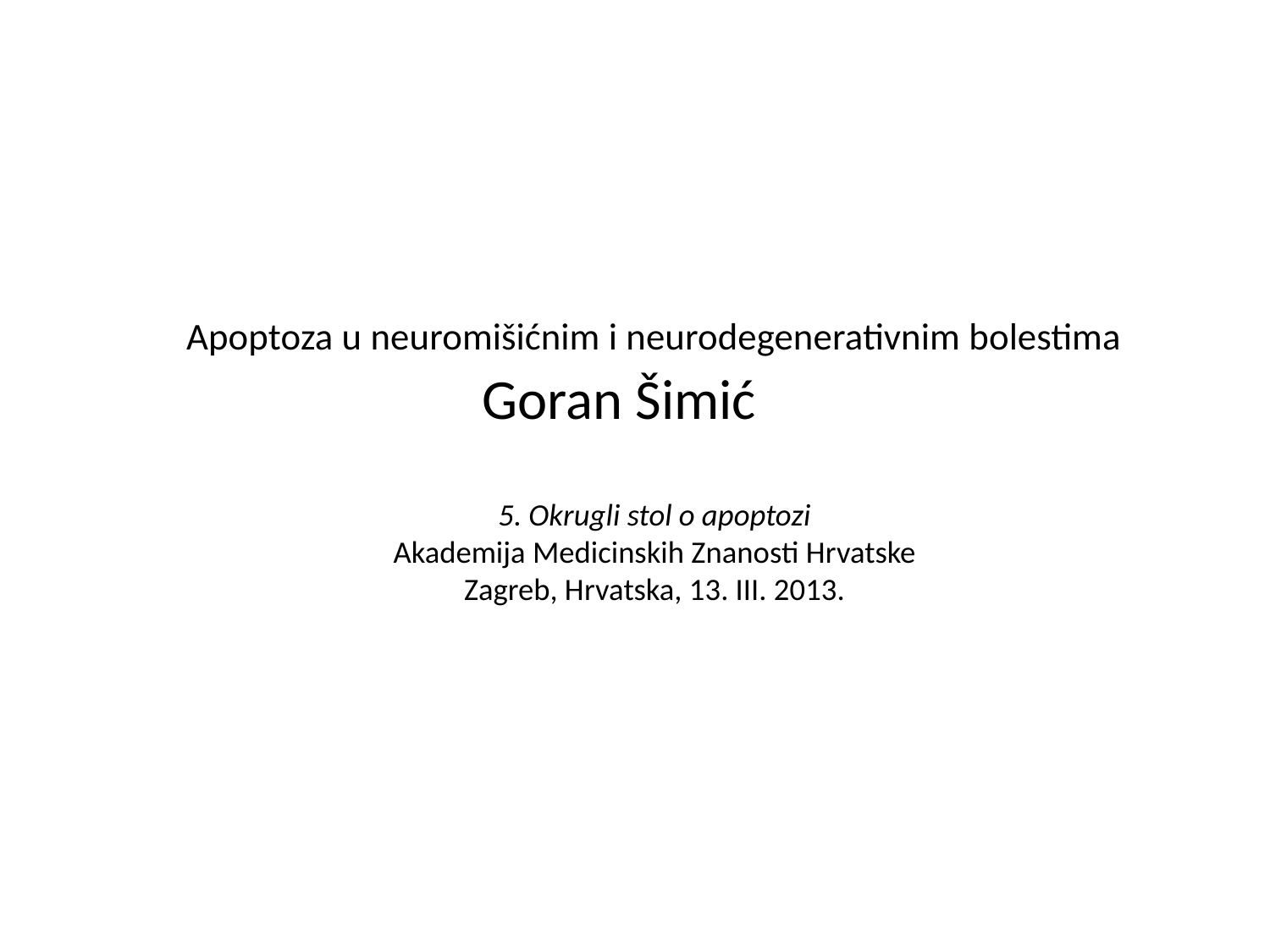

# Apoptoza u neuromišićnim i neurodegenerativnim bolestima 5. Okrugli stol o apoptozi Akademija Medicinskih Znanosti Hrvatske Zagreb, Hrvatska, 13. III. 2013.
Goran Šimić